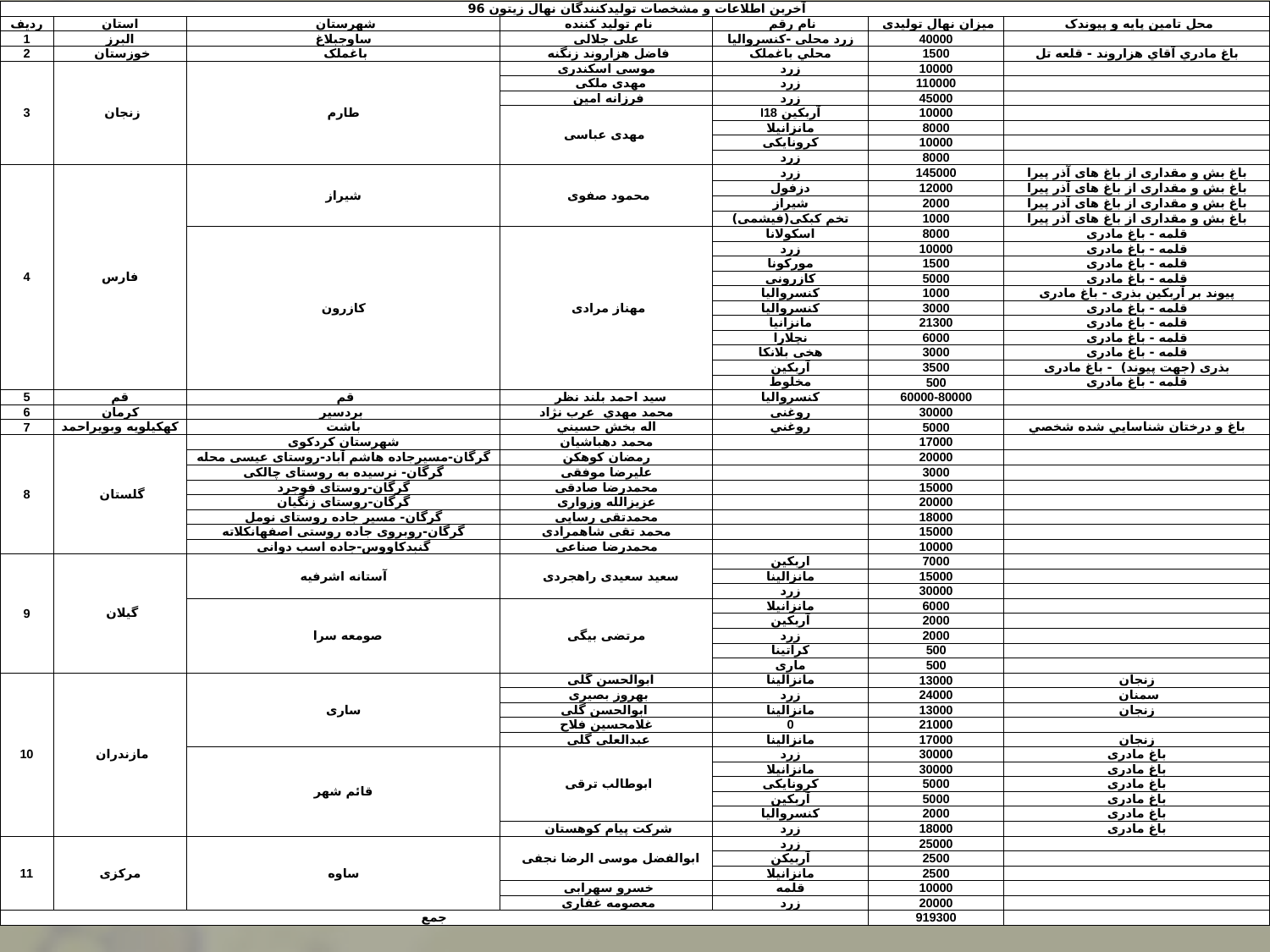

| آخربن اطلاعات و مشخصات تولیدکنندگان نهال زیتون 96 |  |  |  |  |  |  |
| --- | --- | --- | --- | --- | --- | --- |
| رديف | استان | شهرستان | نام تولید کننده | نام رقم | میزان نهال تولیدی | محل تامین پایه و پیوندک |
| 1 | البرز | ساوجبلاغ | علی جلالی | زرد محلی -کنسروالیا | 40000 |  |
| 2 | خوزستان | باغملک | فاضل هزاروند زنگنه | محلي باغملک | 1500 | باغ مادري آقاي هزاروند - قلعه تل |
| 3 | زنجان | طارم | موسی اسکندری | زرد | 10000 |  |
|  |  |  | مهدی ملکی | زرد | 110000 |  |
|  |  |  | فرزانه امین | زرد | 45000 |  |
|  |  |  | مهدی عباسی | آربکین I18 | 10000 |  |
|  |  |  |  | مانزانیلا | 8000 |  |
|  |  |  |  | کرونایکی | 10000 |  |
|  |  |  |  | زرد | 8000 |  |
| 4 | فارس | شیراز | محمود صفوی | زرد | 145000 | باغ بش و مقداری از باغ های آذر پیرا |
|  |  |  |  | دزفول | 12000 | باغ بش و مقداری از باغ های آذر پیرا |
|  |  |  |  | شیراز | 2000 | باغ بش و مقداری از باغ های آذر پیرا |
|  |  |  |  | تخم کبکی(فیشمی) | 1000 | باغ بش و مقداری از باغ های آذر پیرا |
|  |  | کازرون | مهناز مرادی | اسکولانا | 8000 | قلمه - باغ مادری |
|  |  |  |  | زرد | 10000 | قلمه - باغ مادری |
|  |  |  |  | مورکونا | 1500 | قلمه - باغ مادری |
|  |  |  |  | کازرونی | 5000 | قلمه - باغ مادری |
|  |  |  |  | کنسروالیا | 1000 | پیوند بر آربکین بذری - باغ مادری |
|  |  |  |  | کنسروالیا | 3000 | قلمه - باغ مادری |
|  |  |  |  | مانزانیا | 21300 | قلمه - باغ مادری |
|  |  |  |  | نچلارا | 6000 | قلمه - باغ مادری |
|  |  |  |  | هخی بلانکا | 3000 | قلمه - باغ مادری |
|  |  |  |  | آربکین | 3500 | بذری (جهت پیوند) - باغ مادری |
|  |  |  |  | مخلوط | 500 | قلمه - باغ مادری |
| 5 | قم | قم | سید احمد بلند نظر | کنسروالیا | 60000-80000 |  |
| 6 | کرمان | بردسير | محمد مهدي عرب نژاد | روغنی | 30000 |  |
| 7 | کهکیلویه وبویراحمد | باشت | اله بخش حسيني | روغني | 5000 | باغ و درختان شناسايي شده شخصي |
| 8 | گلستان | شهرستان کردکوی | محمد دهباشیان |  | 17000 |  |
|  |  | گرگان-مسیرجاده هاشم آباد-روستای عیسی محله | رمضان کوهکن |  | 20000 |  |
|  |  | گرگان- نرسیده به روستای چالکی | علیرضا موفقی |  | 3000 |  |
|  |  | گرگان-روستای فوجرد | محمدرضا صادقی |  | 15000 |  |
|  |  | گرگان-روستای زنگیان | عزیزالله وزواری |  | 20000 |  |
|  |  | گرگان- مسیر جاده روستای نومل | محمدتقی رسایی |  | 18000 |  |
|  |  | گرگان-روبروی جاده روستی اصفهانکلاته | محمد تقی شاهمرادی |  | 15000 |  |
|  |  | گنبدکاووس-جاده اسب دوانی | محمدرضا صناعی |  | 10000 |  |
| 9 | گیلان | آستانه اشرفیه | سعید سعیدی راهجردی | اربکین | 7000 |  |
|  |  |  |  | مانزالینا | 15000 |  |
|  |  |  |  | زرد | 30000 |  |
|  |  | صومعه سرا | مرتضی بیگی | مانزانیلا | 6000 |  |
|  |  |  |  | آربکین | 2000 |  |
|  |  |  |  | زرد | 2000 |  |
|  |  |  |  | کراتینا | 500 |  |
|  |  |  |  | ماری | 500 |  |
| 10 | مازندران | ساری | ابوالحسن گلی | مانزالینا | 13000 | زنجان |
|  |  |  | بهروز بصیری | زرد | 24000 | سمنان |
|  |  |  | ابوالحسن گلی | مانزالینا | 13000 | زنجان |
|  |  |  | غلامحسین فلاح | 0 | 21000 |  |
|  |  |  | عبدالعلی گلی | مانزالینا | 17000 | زنجان |
|  |  | قائم شهر | ابوطالب ترقی | زرد | 30000 | باغ مادری |
|  |  |  |  | مانزانیلا | 30000 | باغ مادری |
|  |  |  |  | کرونایکی | 5000 | باغ مادری |
|  |  |  |  | آربکین | 5000 | باغ مادری |
|  |  |  |  | کنسروالیا | 2000 | باغ مادری |
|  |  |  | شرکت پیام کوهستان | زرد | 18000 | باغ مادری |
| 11 | مرکزی | ساوه | ابوالفضل موسی الرضا نجفی | زرد | 25000 |  |
|  |  |  |  | آربیکن | 2500 |  |
|  |  |  |  | مانزانیلا | 2500 |  |
|  |  |  | خسرو سهرابی | قلمه | 10000 |  |
|  |  |  | معصومه غفاری | زرد | 20000 |  |
| جمع |  |  |  |  | 919300 |  |